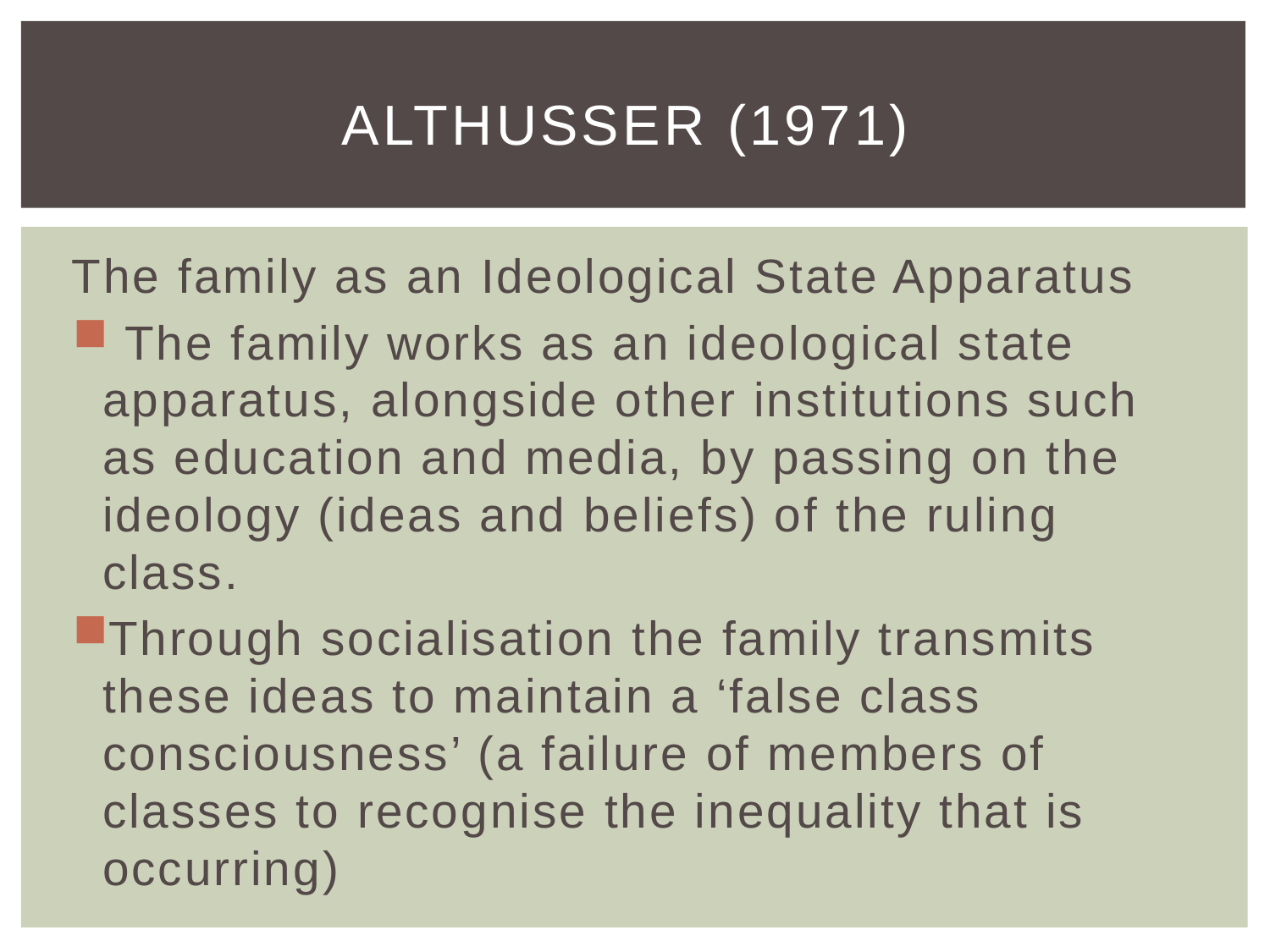

# Althusser (1971)
The family as an Ideological State Apparatus
 The family works as an ideological state apparatus, alongside other institutions such as education and media, by passing on the ideology (ideas and beliefs) of the ruling class.
Through socialisation the family transmits these ideas to maintain a ‘false class consciousness’ (a failure of members of classes to recognise the inequality that is occurring)